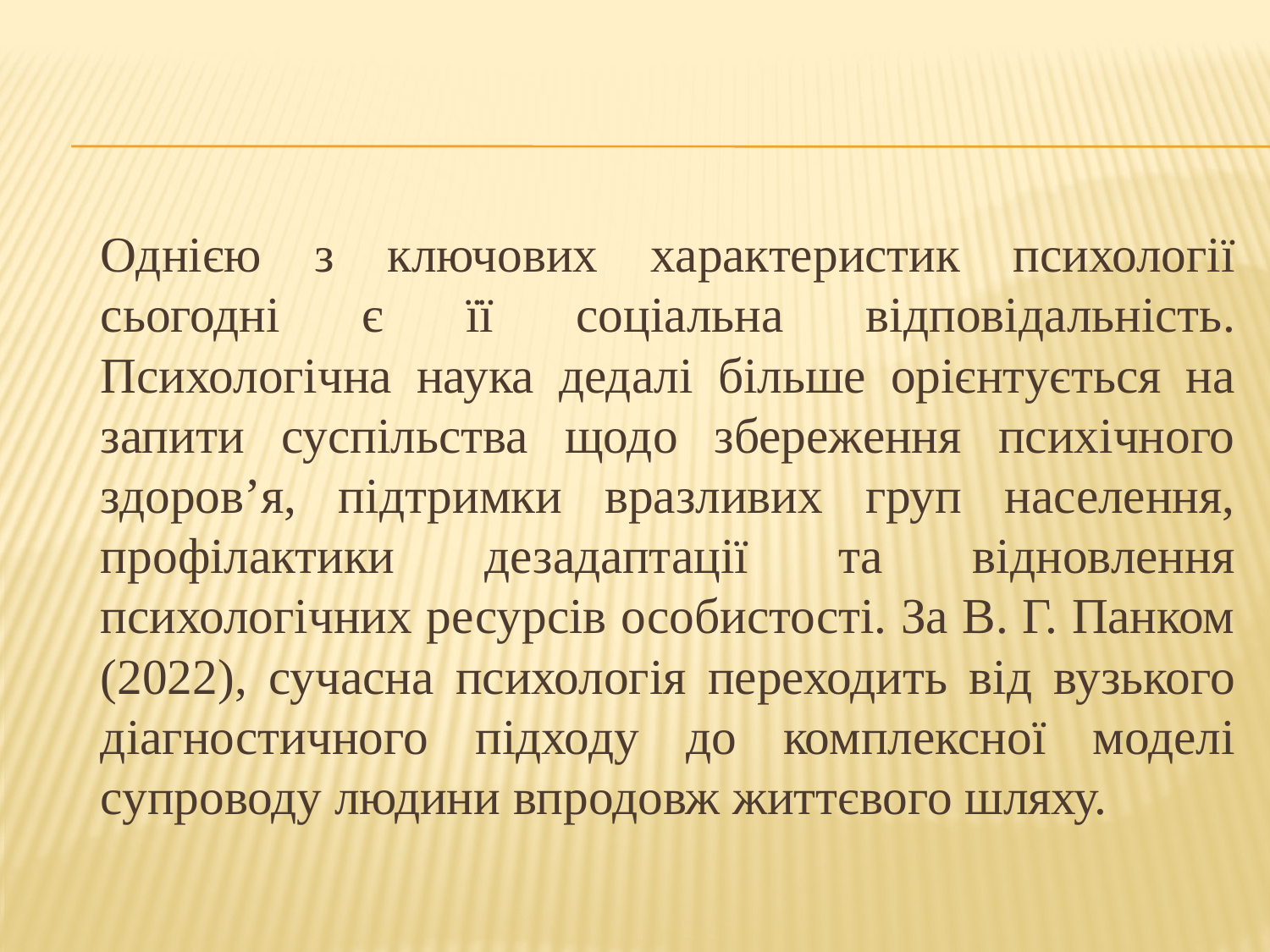

#
		Однією з ключових характеристик психології сьогодні є її соціальна відповідальність. Психологічна наука дедалі більше орієнтується на запити суспільства щодо збереження психічного здоров’я, підтримки вразливих груп населення, профілактики дезадаптації та відновлення психологічних ресурсів особистості. За В. Г. Панком (2022), сучасна психологія переходить від вузького діагностичного підходу до комплексної моделі супроводу людини впродовж життєвого шляху.